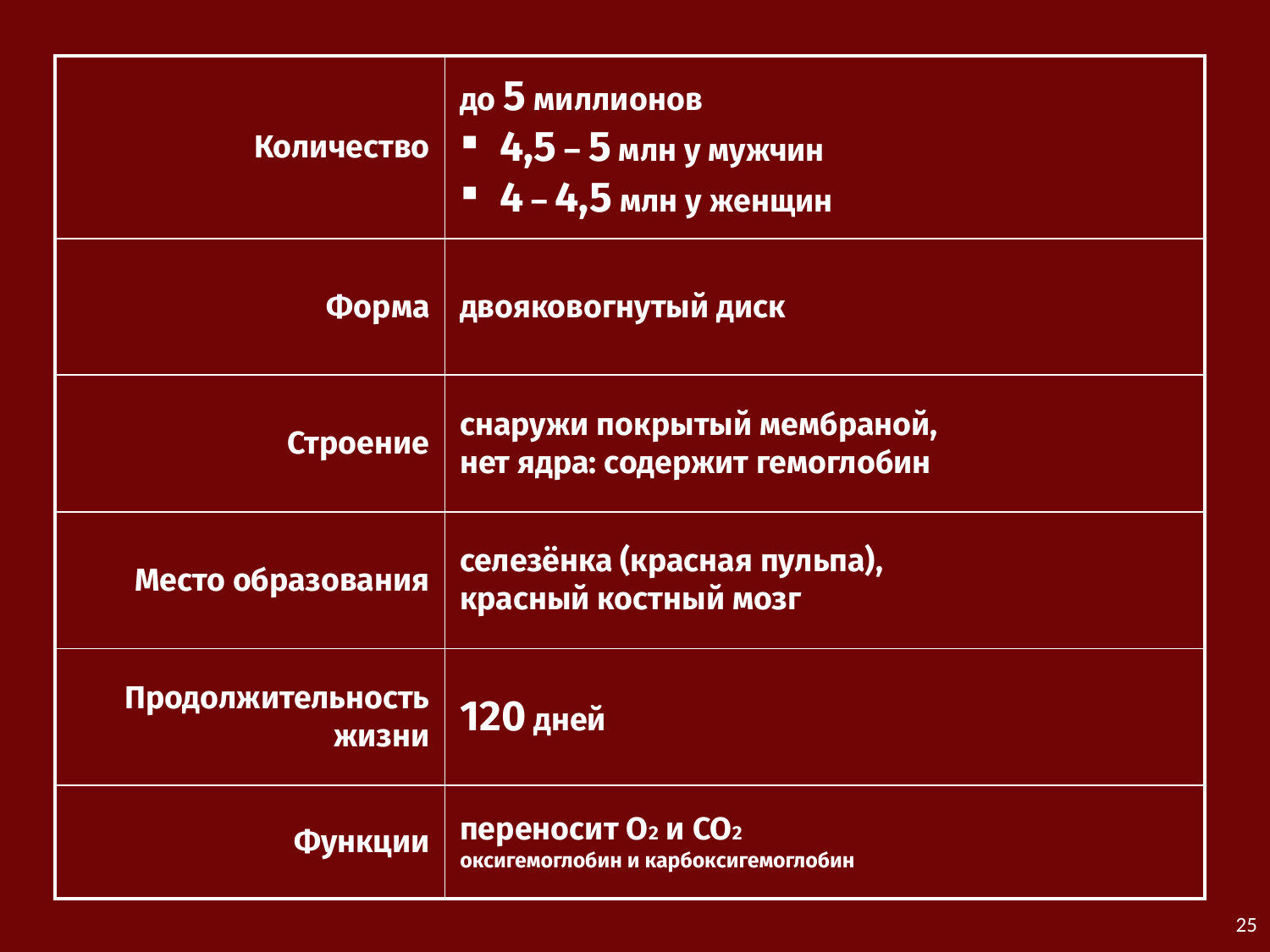

Форменные элементы крови
| Количество | до 5 миллионов 4,5 ― 5 млн у мужчин 4 ― 4,5 млн у женщин |
| --- | --- |
| Форма | двояковогнутый диск |
| Строение | снаружи покрытый мембраной, нет ядра: содержит гемоглобин |
| Место образования | селезёнка (красная пульпа), красный костный мозг |
| Продолжительность жизни | 120 дней |
| Функции | переносит О2 и СО2 оксигемоглобин и карбоксигемоглобин |
25